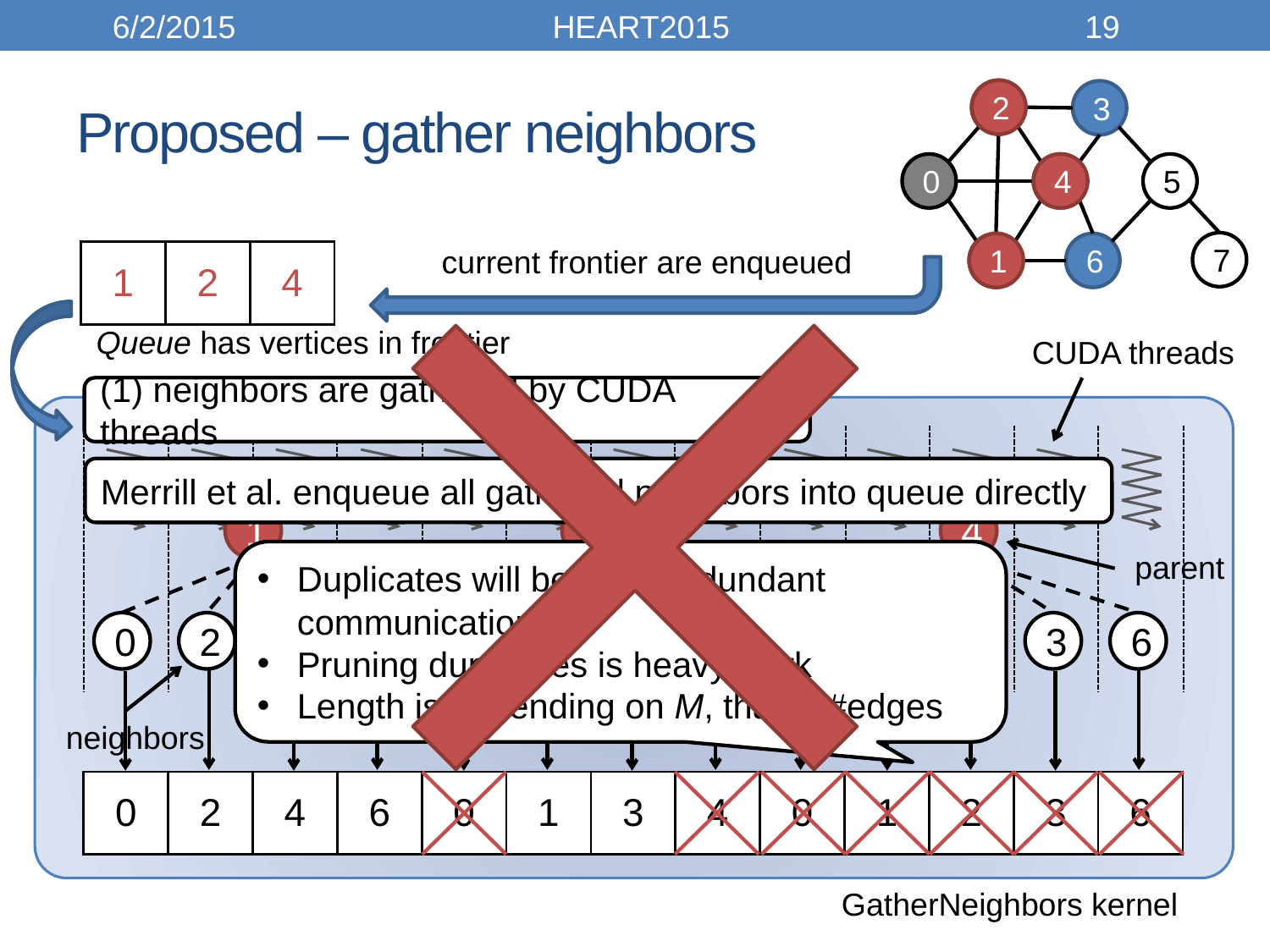

6/2/2015
HEART2015
19
# Proposed – gather neighbors
2
3
0
4
5
7
1
6
2
4
1

current frontier are enqueued
| 1 | 2 | 4 |
| --- | --- | --- |

Queue has vertices in frontier
CUDA threads
(1) neighbors are gathered by CUDA threads

Merrill et al. enqueue all gathered neighbors into queue directly
1
2
4
0
2
4
6
0
1
3
4
0
1
2
3
6
Duplicates will become redundant communication
Pruning duplicates is heavy work
Length is depending on M, that is #edges
parent
neighbors
| 0 | 2 | 4 | 6 | 0 | 1 | 3 | 4 | 0 | 1 | 2 | 3 | 6 |
| --- | --- | --- | --- | --- | --- | --- | --- | --- | --- | --- | --- | --- |
GatherNeighbors kernel